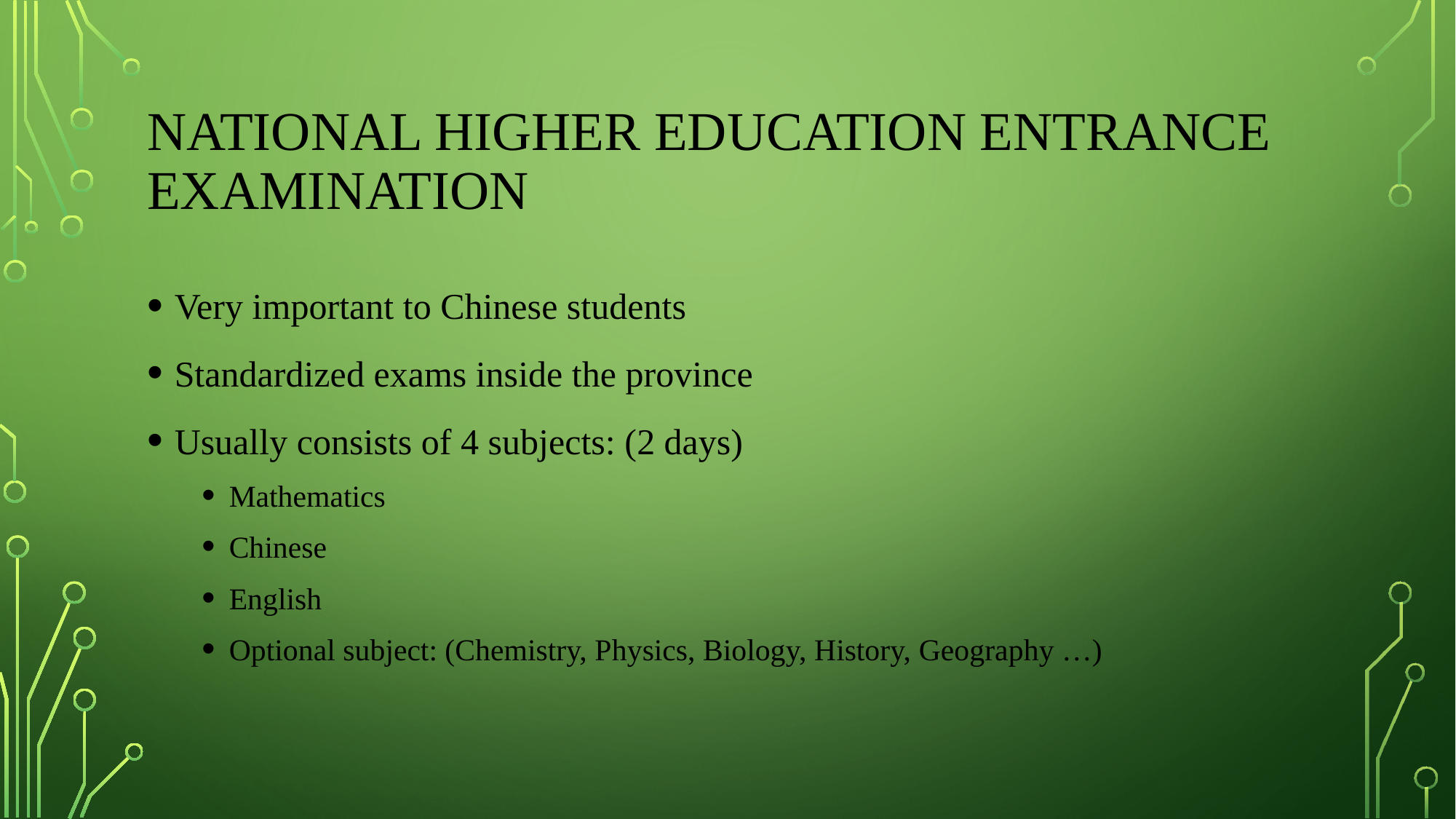

# National Higher Education Entrance Examination
Very important to Chinese students
Standardized exams inside the province
Usually consists of 4 subjects: (2 days)
Mathematics
Chinese
English
Optional subject: (Chemistry, Physics, Biology, History, Geography …)